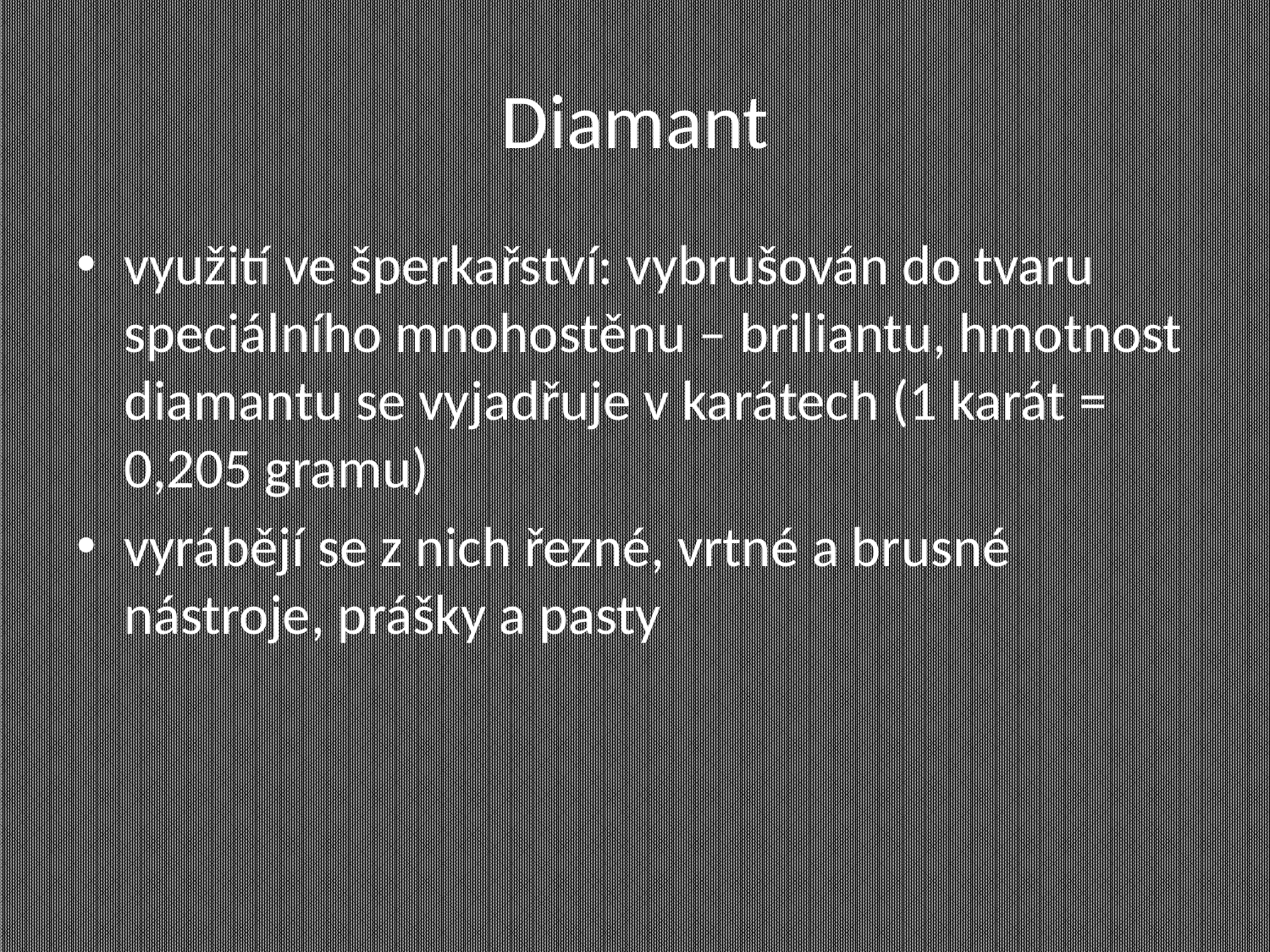

# Diamant
využití ve šperkařství: vybrušován do tvaru speciálního mnohostěnu – briliantu, hmotnost diamantu se vyjadřuje v karátech (1 karát = 0,205 gramu)
vyrábějí se z nich řezné, vrtné a brusné nástroje, prášky a pasty